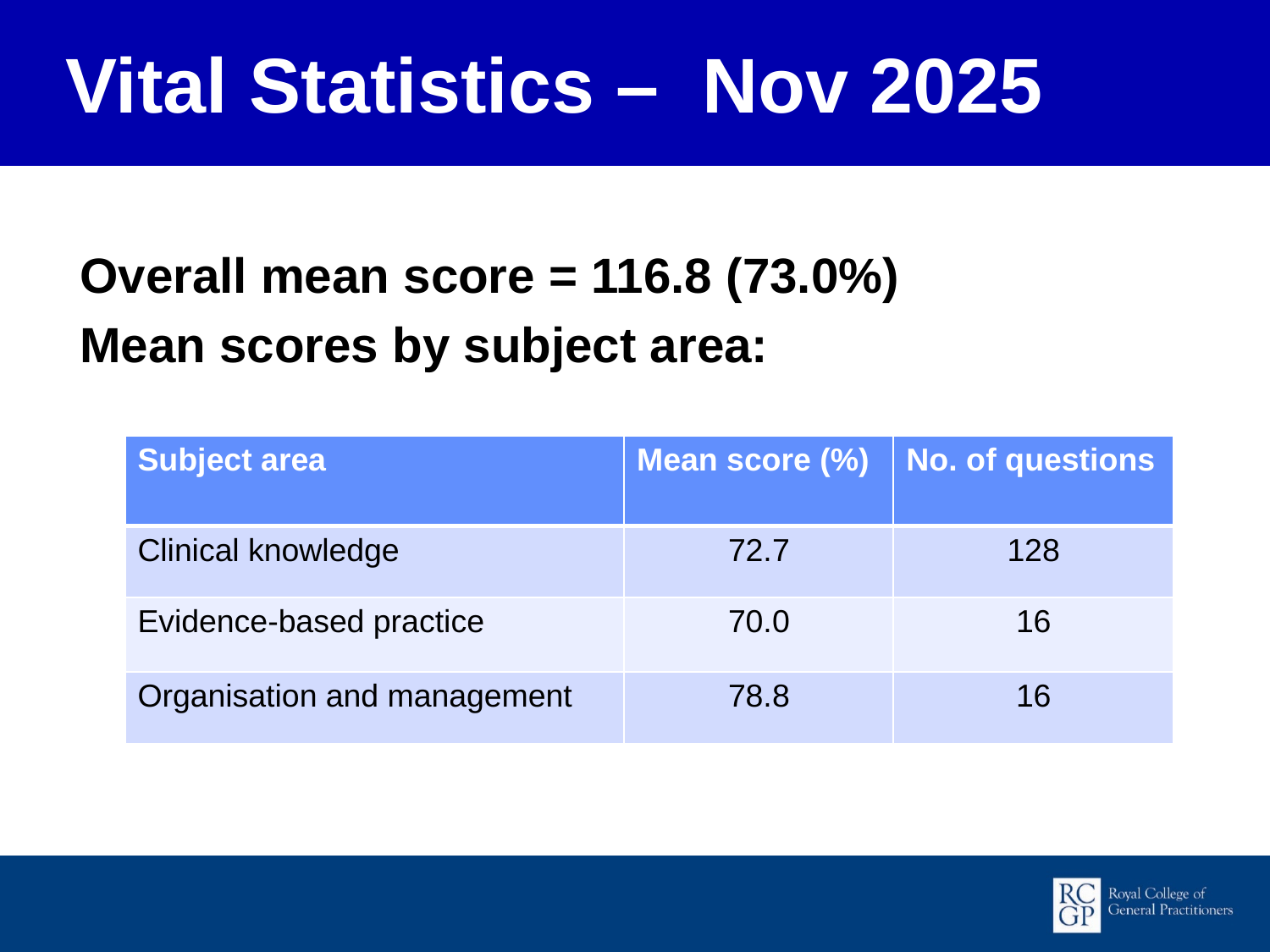

Vital Statistics –  Nov 2025

Overall mean score = 116.8 (73.0%)
Mean scores by subject area:

| Subject area | Mean score (%) | No. of questions |
| --- | --- | --- |
| Clinical knowledge | 72.7 | 128 |
| Evidence-based practice | 70.0 | 16 |
| Organisation and management | 78.8 | 16 |